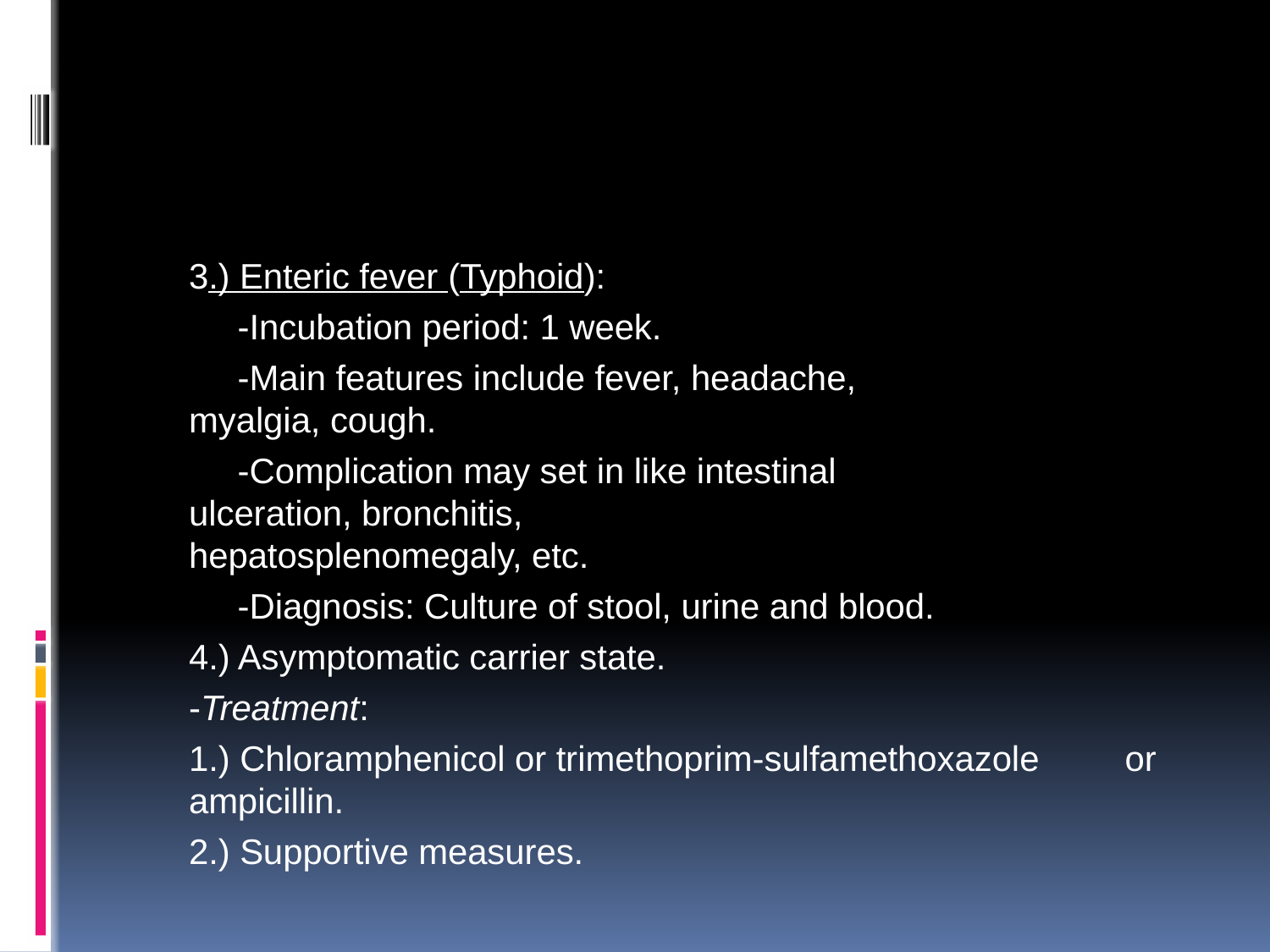

#
		3.) Enteric fever (Typhoid):
		     -Incubation period: 1 week.
		     -Main features include fever, headache, 	       	       	      myalgia, cough.
		     -Complication may set in like intestinal 	       	       	       ulceration, bronchitis, 	     	 		       	       hepatosplenomegaly, etc.
		     -Diagnosis: Culture of stool, urine and blood.
		4.) Asymptomatic carrier state.
	-Treatment:
		1.) Chloramphenicol or trimethoprim-sulfamethoxazole 		or ampicillin.
		2.) Supportive measures.